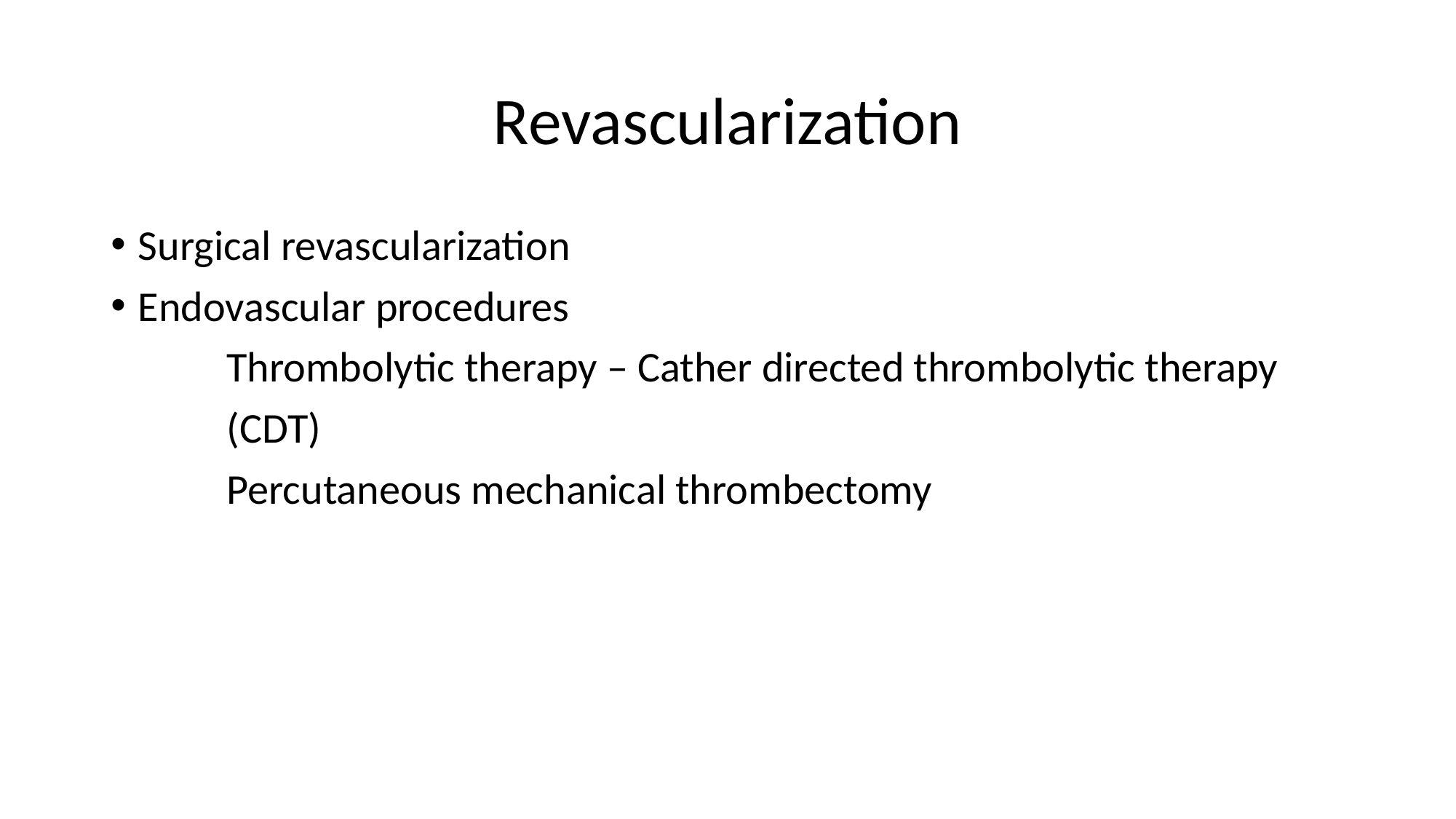

# Revascularization
Surgical revascularization
Endovascular procedures
            Thrombolytic therapy – Cather directed thrombolytic therapy
            (CDT)
            Percutaneous mechanical thrombectomy